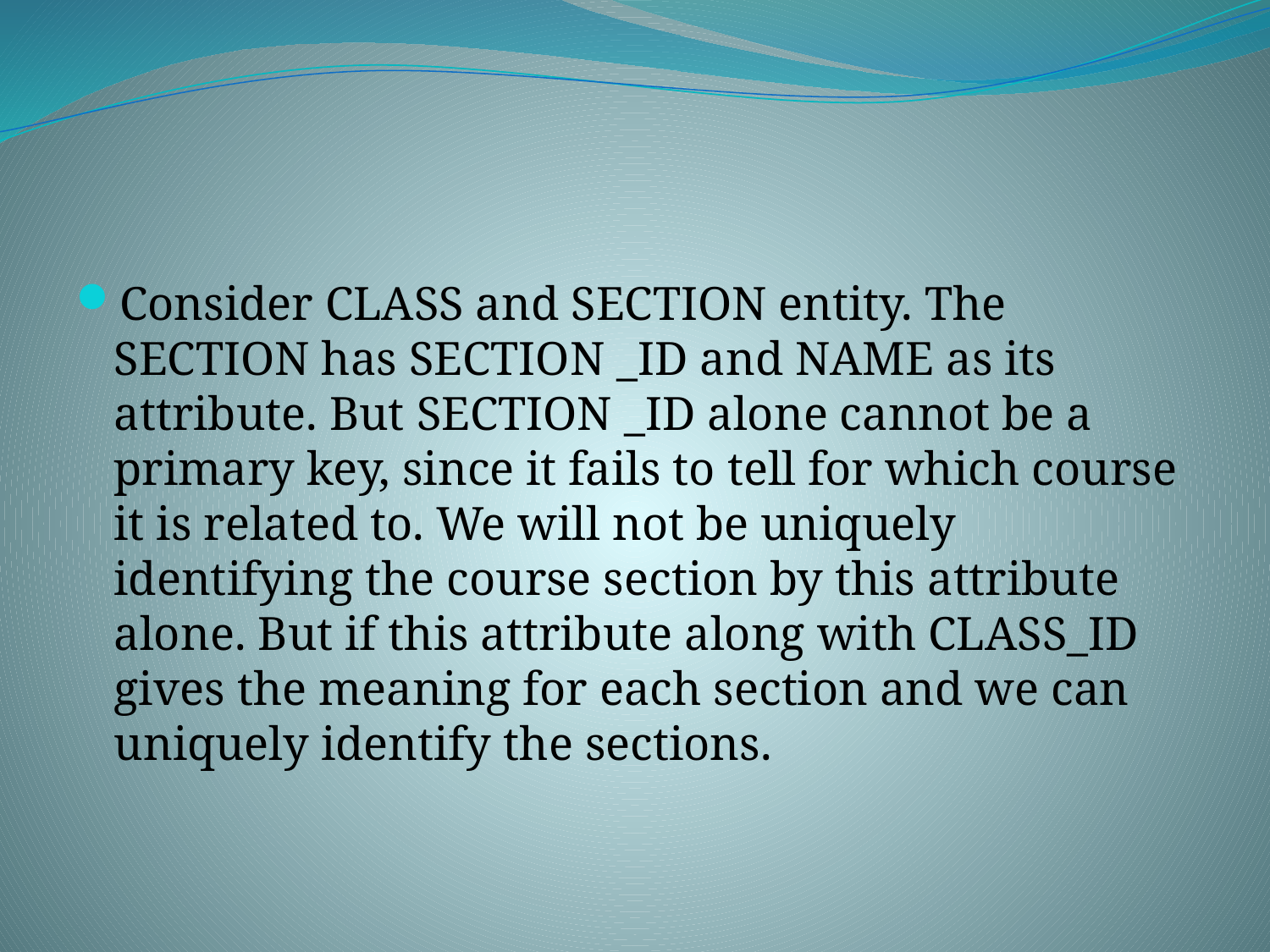

#
Consider CLASS and SECTION entity. The SECTION has SECTION _ID and NAME as its attribute. But SECTION _ID alone cannot be a primary key, since it fails to tell for which course it is related to. We will not be uniquely identifying the course section by this attribute alone. But if this attribute along with CLASS_ID gives the meaning for each section and we can uniquely identify the sections.